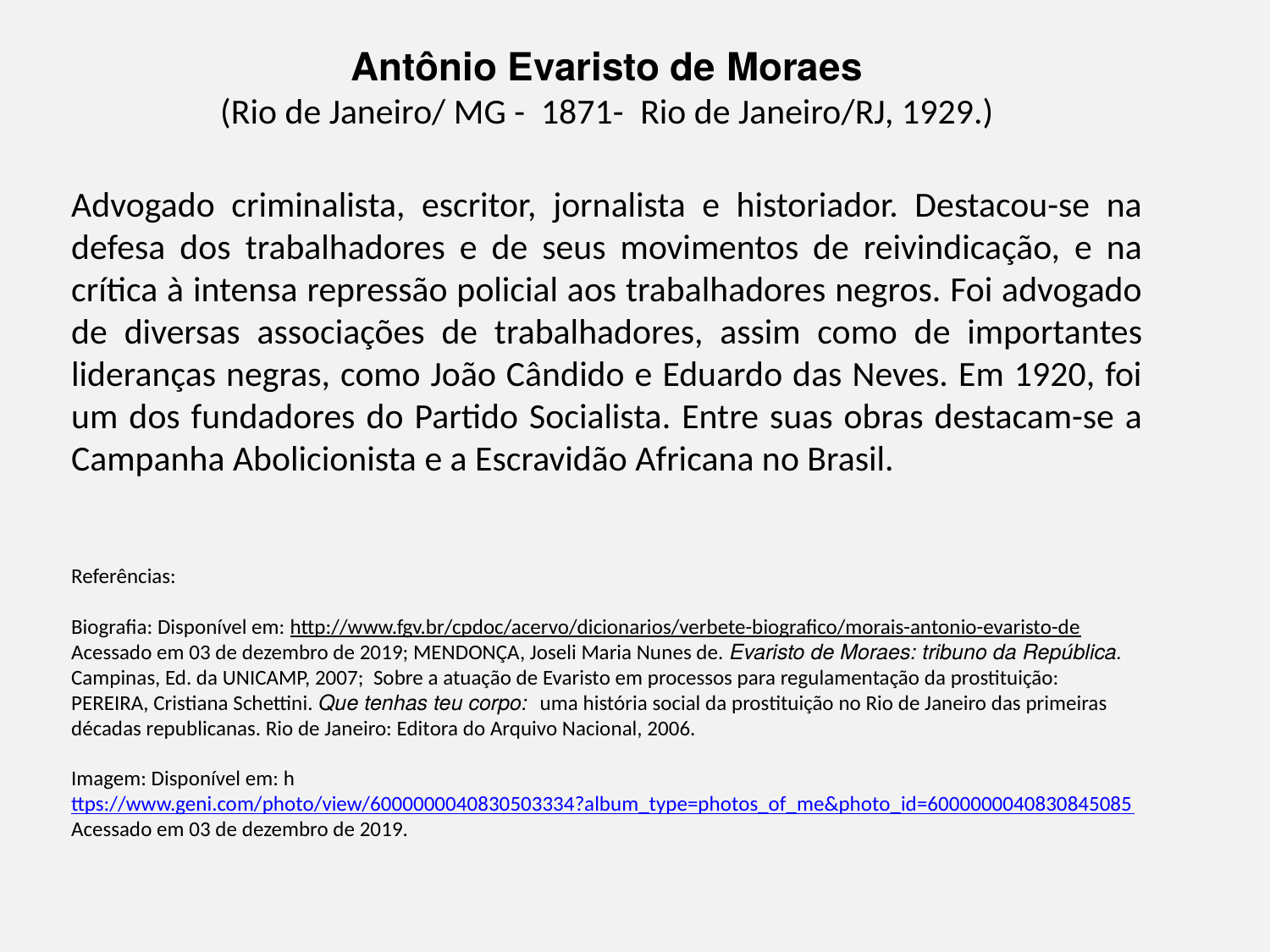

Antônio Evaristo de Moraes
(Rio de Janeiro/ MG -  1871-  Rio de Janeiro/RJ, 1929.)

Advogado criminalista, escritor, jornalista e historiador. Destacou-se na defesa dos trabalhadores e de seus movimentos de reivindicação, e na crítica à intensa repressão policial aos trabalhadores negros. Foi advogado de diversas associações de trabalhadores, assim como de importantes lideranças negras, como João Cândido e Eduardo das Neves. Em 1920, foi um dos fundadores do Partido Socialista. Entre suas obras destacam-se a Campanha Abolicionista e a Escravidão Africana no Brasil.

Referências:

Biografia: Disponível em: http://www.fgv.br/cpdoc/acervo/dicionarios/verbete-biografico/morais-antonio-evaristo-de Acessado em 03 de dezembro de 2019; MENDONÇA, Joseli Maria Nunes de. Evaristo de Moraes: tribuno da República. Campinas, Ed. da UNICAMP, 2007;  Sobre a atuação de Evaristo em processos para regulamentação da prostituição: PEREIRA, Cristiana Schettini. Que tenhas teu corpo:  uma história social da prostituição no Rio de Janeiro das primeiras décadas republicanas. Rio de Janeiro: Editora do Arquivo Nacional, 2006.

Imagem: Disponível em: https://www.geni.com/photo/view/6000000040830503334?album_type=photos_of_me&photo_id=6000000040830845085 Acessado em 03 de dezembro de 2019.